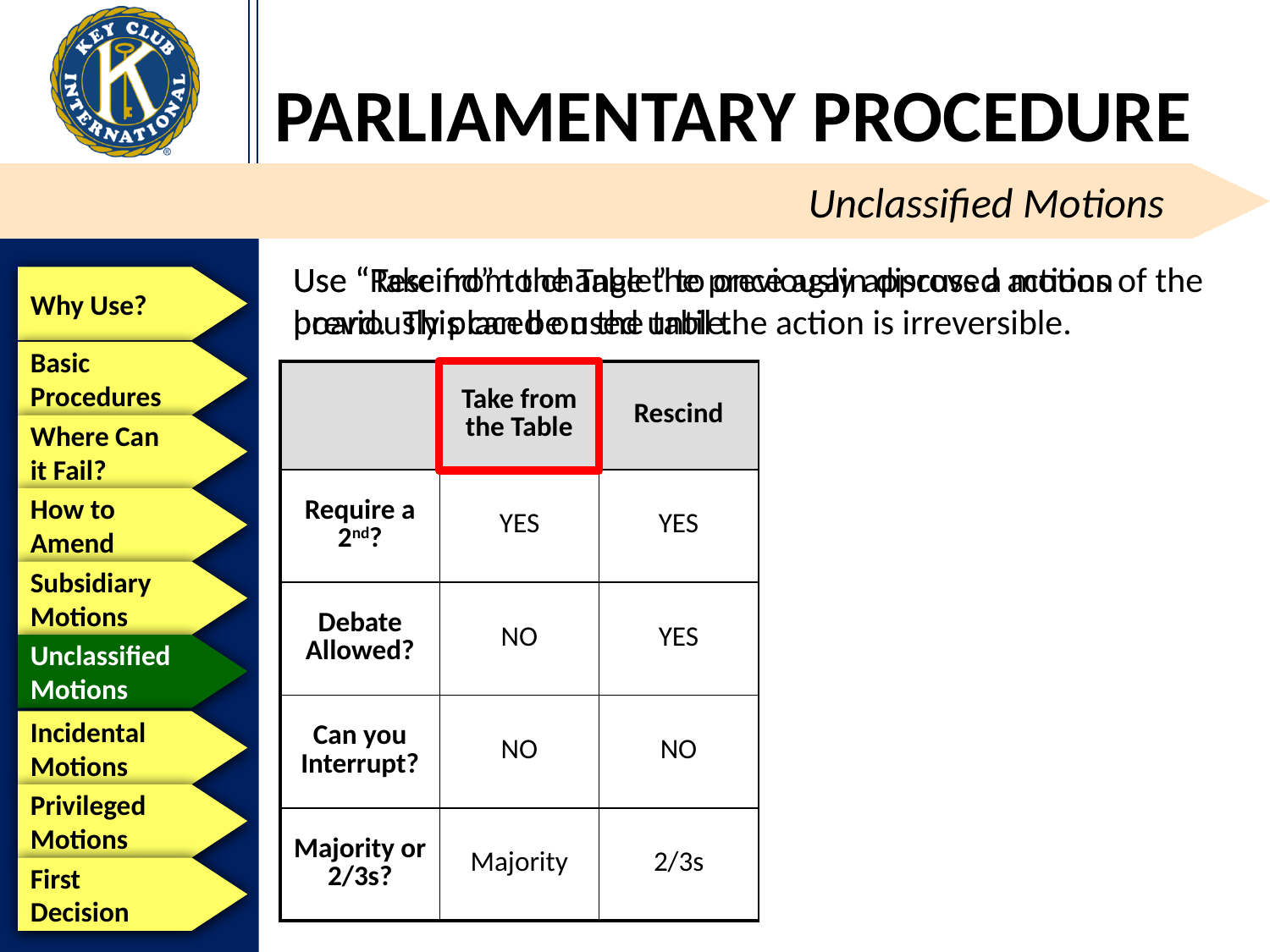

Unclassified Motions
Use “Take from the Table” to once again discuss a motion previously placed on the table.
Use “Rescind” to change the previously approved actions of the board.  This can be used until the action is irreversible.
Why Use?
Basic Procedures
|  | Take from the Table | Rescind |
| --- | --- | --- |
| Require a 2nd? | YES | YES |
| Debate Allowed? | NO | YES |
| Can you Interrupt? | NO | NO |
| Majority or 2/3s? | Majority | 2/3s |

Where Can it Fail?
How to Amend
Subsidiary Motions
Unclassified Motions
Incidental Motions
Privileged Motions
First Decision